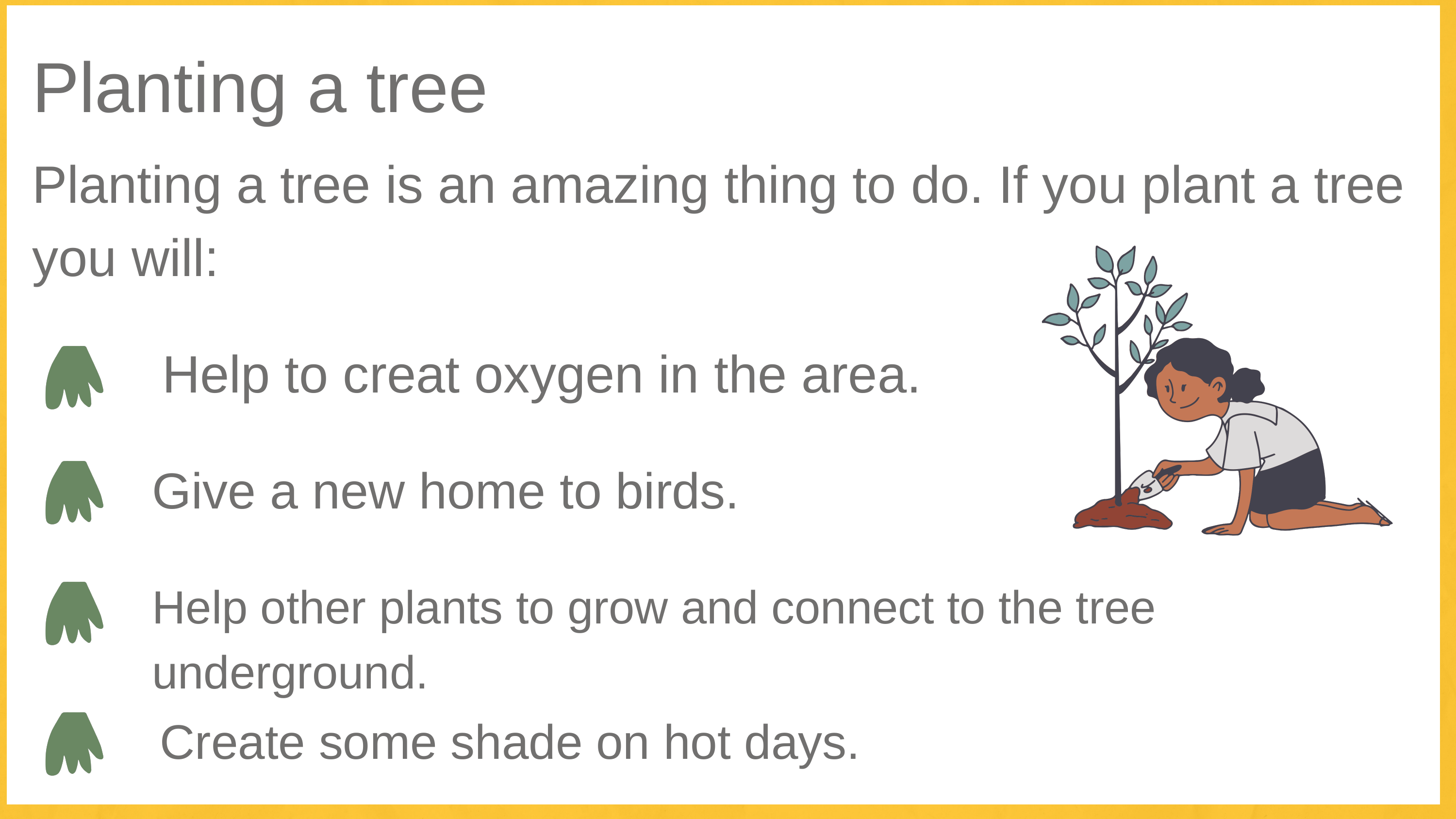

Planting a tree
Planting a tree is an amazing thing to do. If you plant a tree you will:

Help to creat oxygen in the area.

Give a new home to birds.

Help other plants to grow and connect to the tree underground.

Create some shade on hot days.